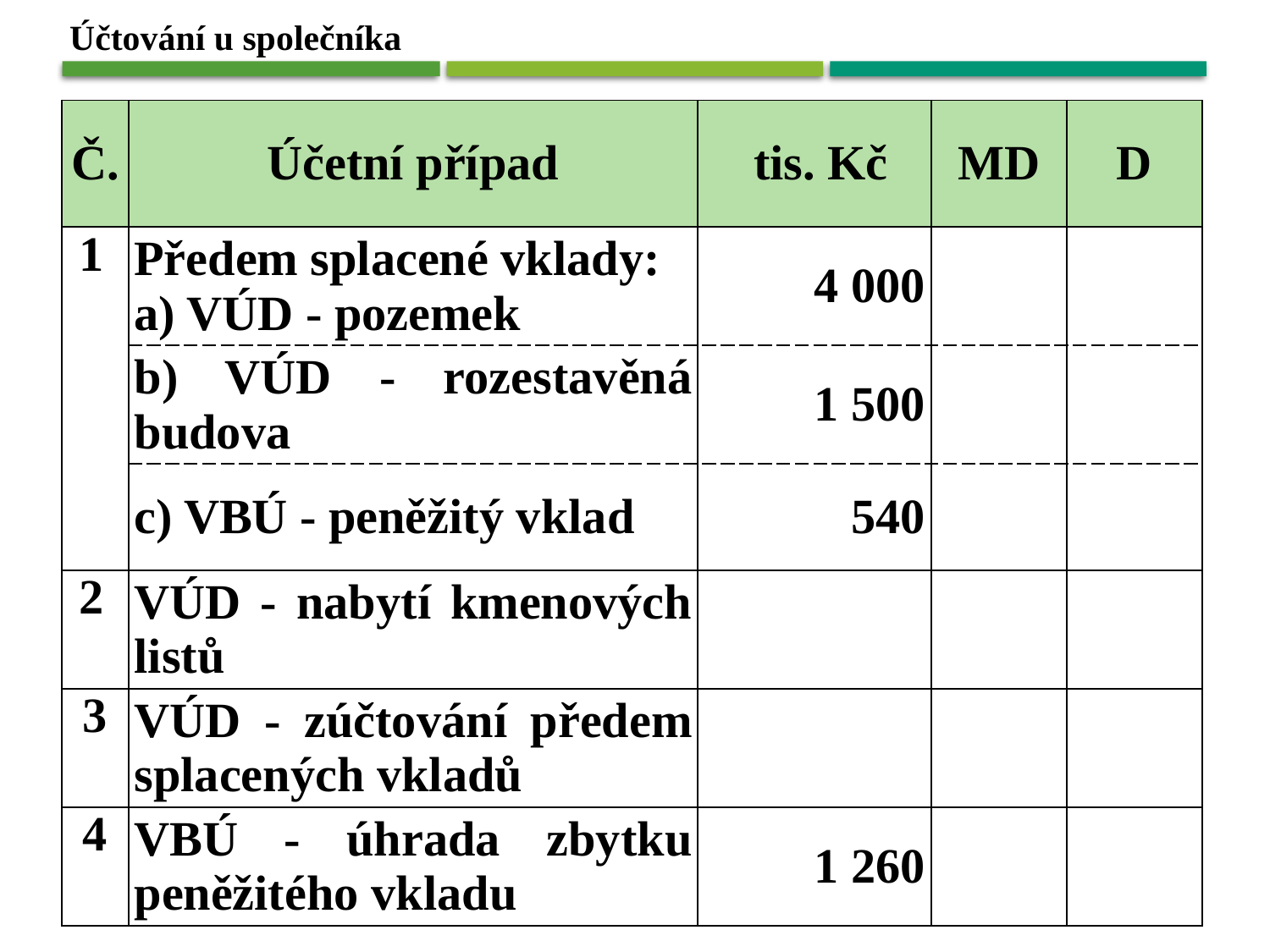

Účtování u společníka
| Č. | Účetní případ | tis. Kč | MD | D |
| --- | --- | --- | --- | --- |
| 1 | Předem splacené vklady: a) VÚD - pozemek | 4 000 |  |  |
|  | b) VÚD - rozestavěná budova | 1 500 |  |  |
|  | c) VBÚ - peněžitý vklad | 540 |  |  |
| 2 | VÚD - nabytí kmenových listů |  |  |  |
| 3 | VÚD - zúčtování předem splacených vkladů |  |  |  |
| 4 | VBÚ - úhrada zbytku peněžitého vkladu | 1 260 |  |  |